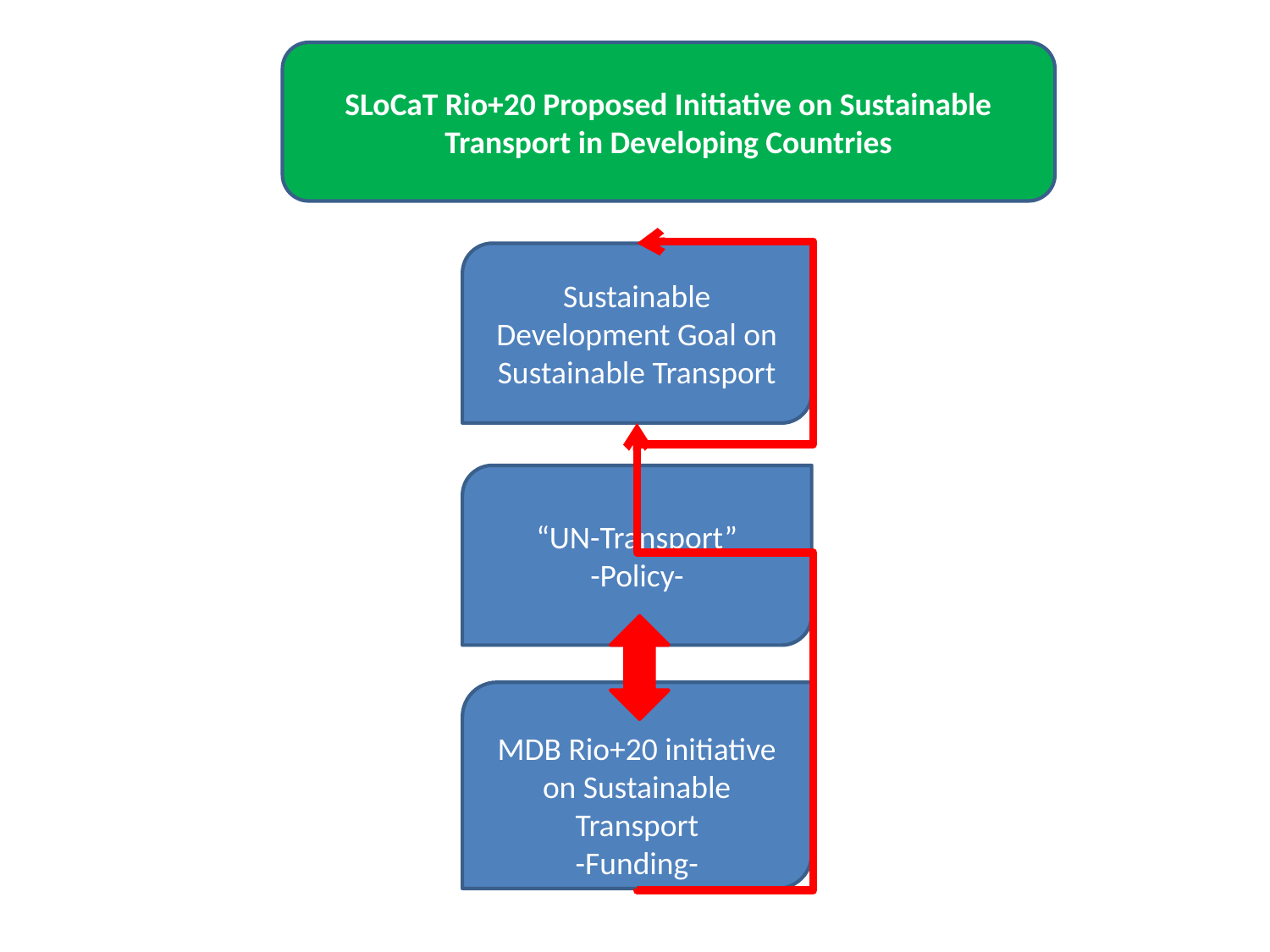

SLoCaT Rio+20 Proposed Initiative on Sustainable Transport in Developing Countries
Sustainable Development Goal on Sustainable Transport
“UN-Transport”
-Policy-

MDB Rio+20 initiative on Sustainable Transport
-Funding-